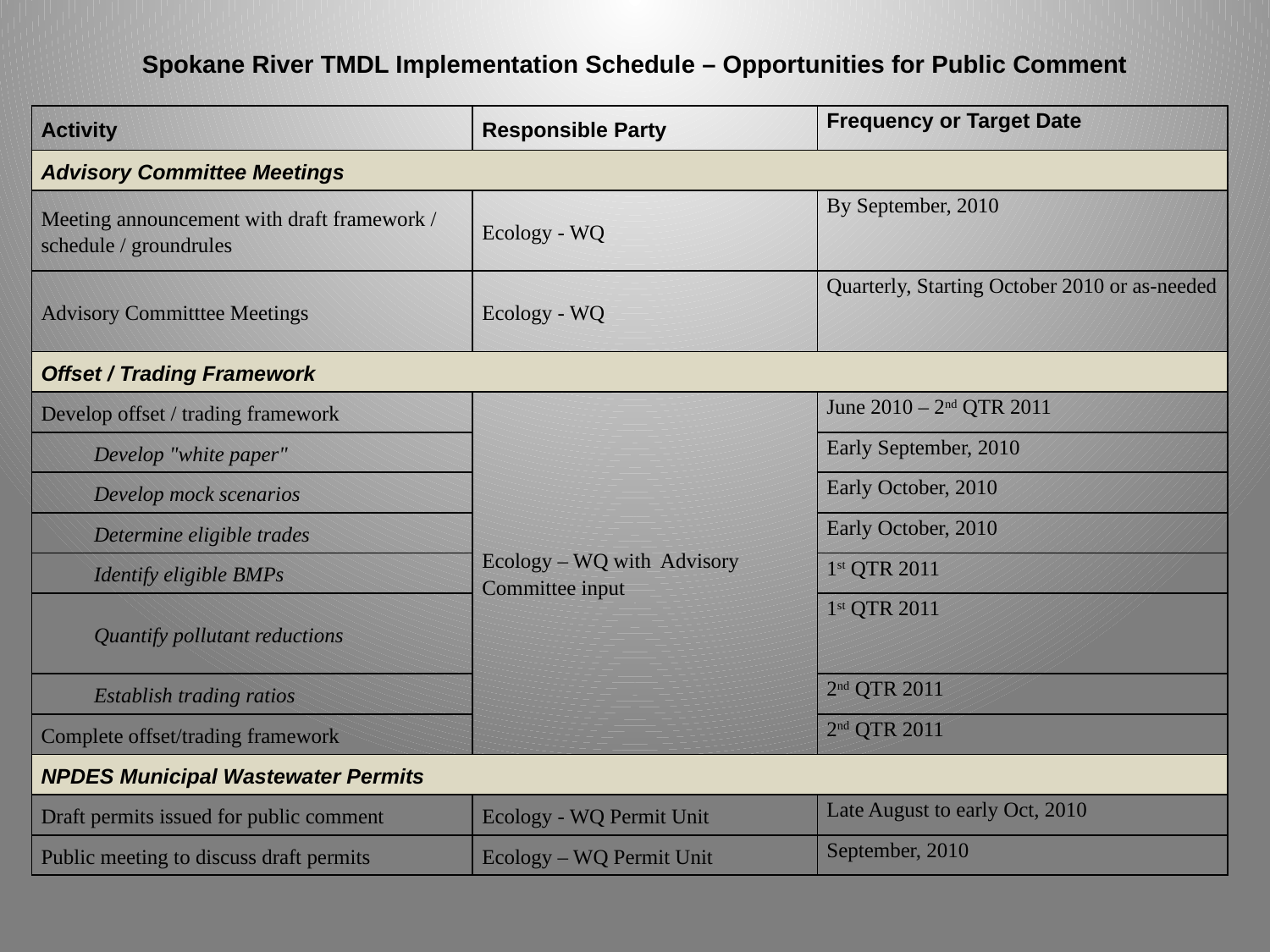

Spokane River TMDL Implementation Schedule – Opportunities for Public Comment
| Activity | Responsible Party | Frequency or Target Date |
| --- | --- | --- |
| Advisory Committee Meetings |  |  |
| Meeting announcement with draft framework / schedule / groundrules | Ecology - WQ | By September, 2010 |
| Advisory Committtee Meetings | Ecology - WQ | Quarterly, Starting October 2010 or as-needed |
| Offset / Trading Framework |  |  |
| Develop offset / trading framework | Ecology – WQ with Advisory Committee input | June 2010 – 2nd QTR 2011 |
| Develop "white paper" |  | Early September, 2010 |
| Develop mock scenarios |  | Early October, 2010 |
| Determine eligible trades |  | Early October, 2010 |
| Identify eligible BMPs |  | 1st QTR 2011 |
| Quantify pollutant reductions |  | 1st QTR 2011 |
| Establish trading ratios |  | 2nd QTR 2011 |
| Complete offset/trading framework |  | 2nd QTR 2011 |
| NPDES Municipal Wastewater Permits |  |  |
| Draft permits issued for public comment | Ecology - WQ Permit Unit | Late August to early Oct, 2010 |
| Public meeting to discuss draft permits | Ecology – WQ Permit Unit | September, 2010 |